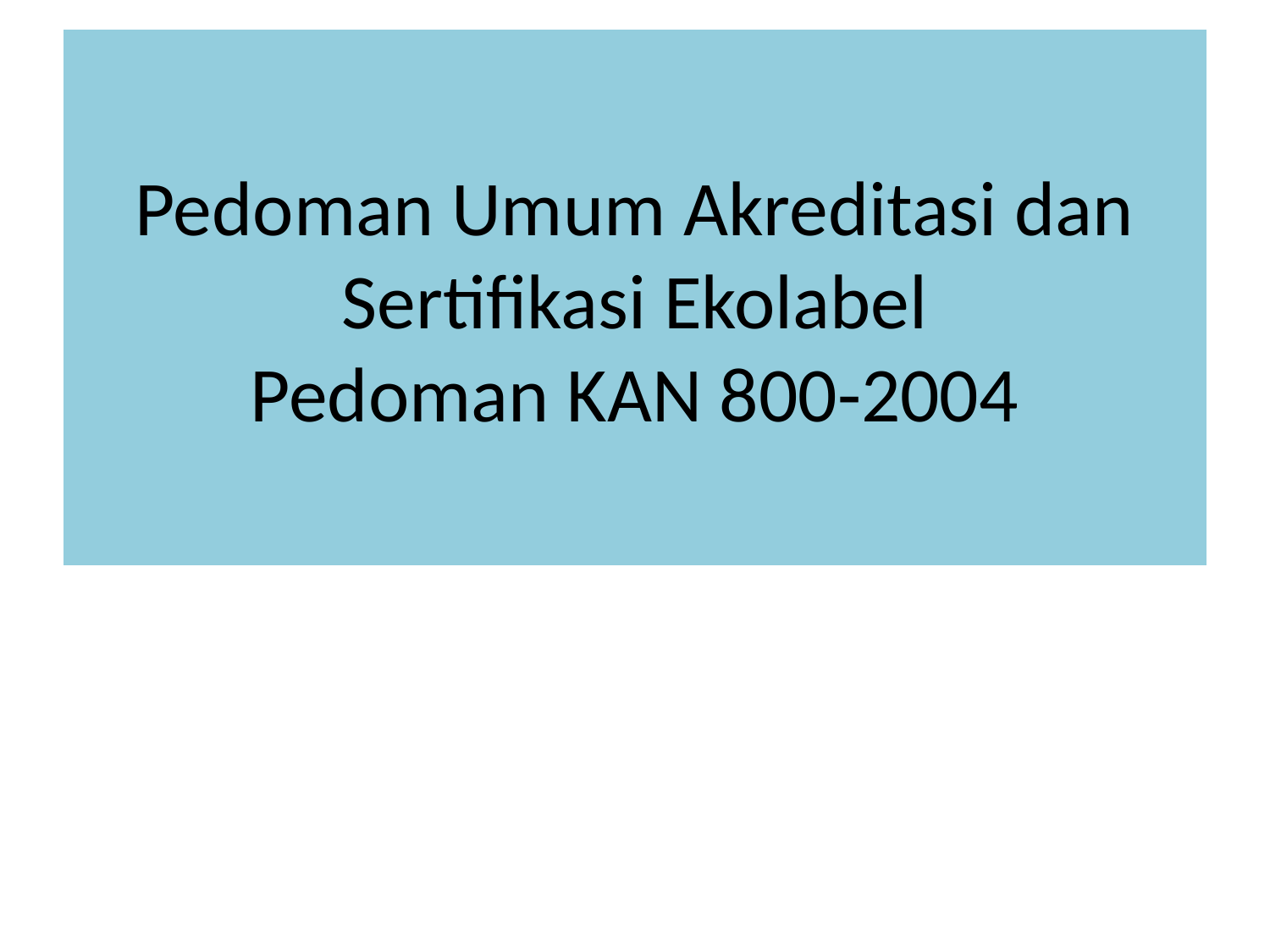

# Pedoman Umum Akreditasi dan Sertifikasi Ekolabel Pedoman KAN 800-2004